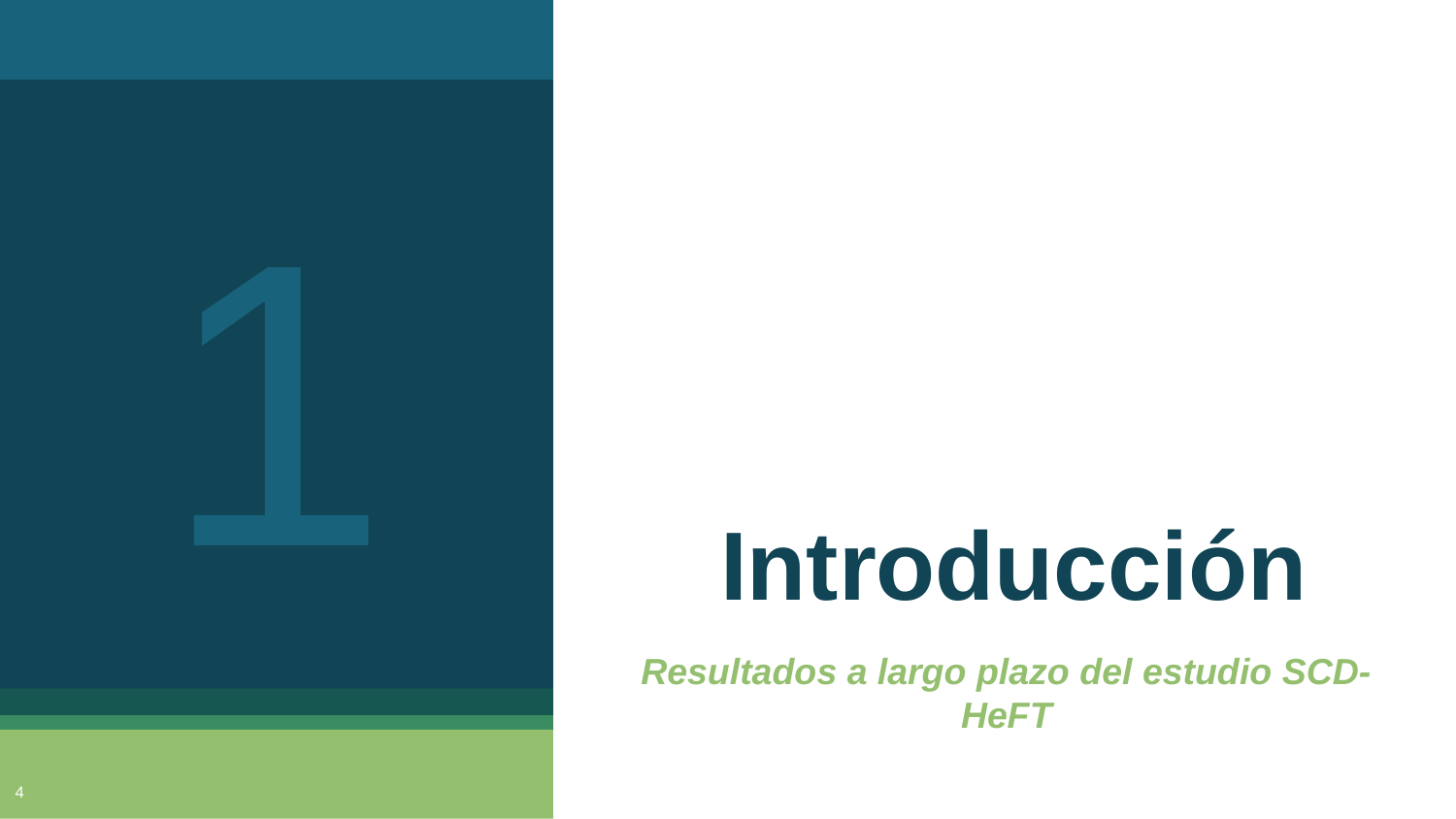

1
# Introducción
Resultados a largo plazo del estudio SCD-HeFT
4